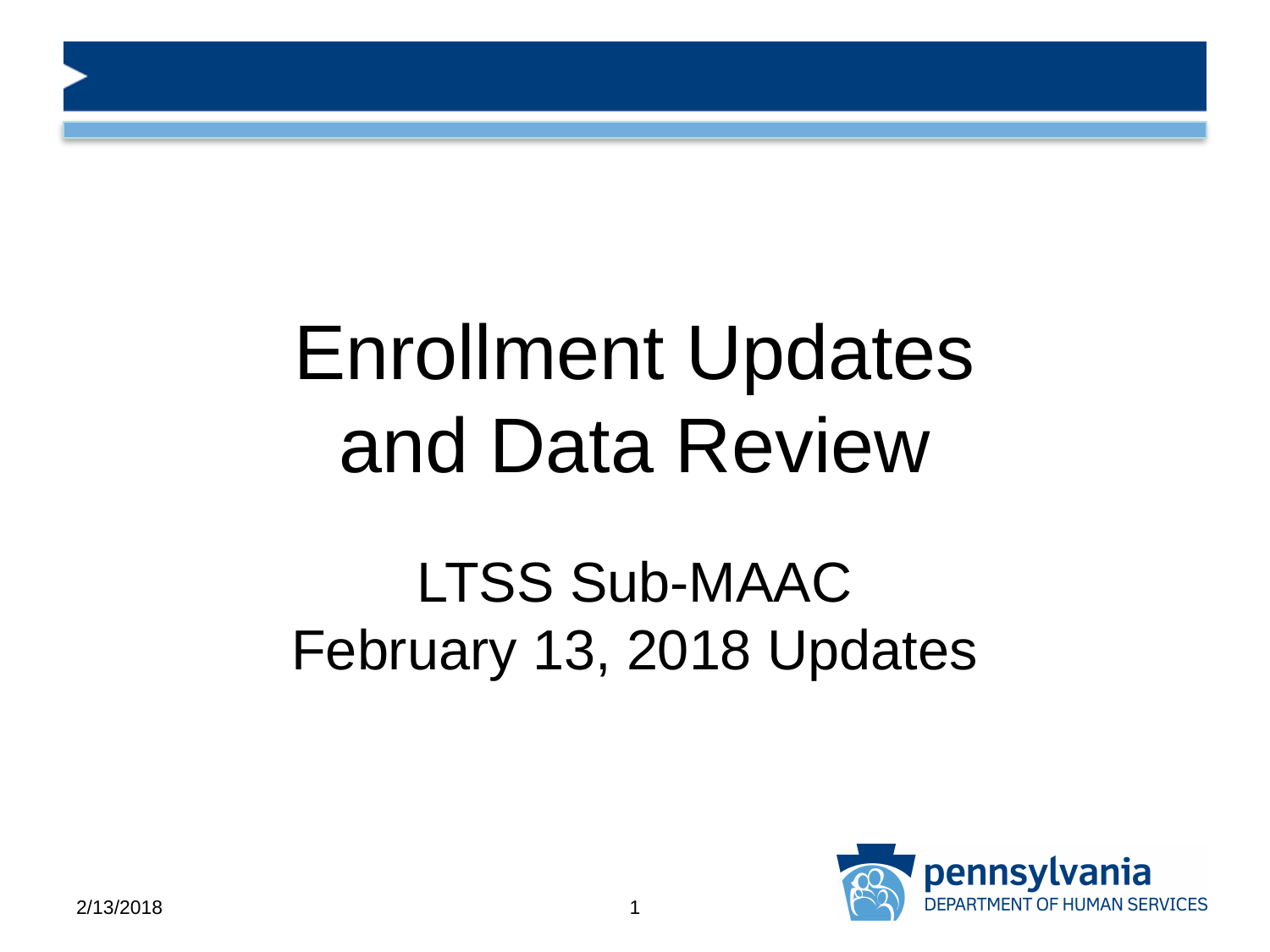

# Enrollment Updates and Data Review
LTSS Sub-MAAC
February 13, 2018 Updates

2/13/2018
1